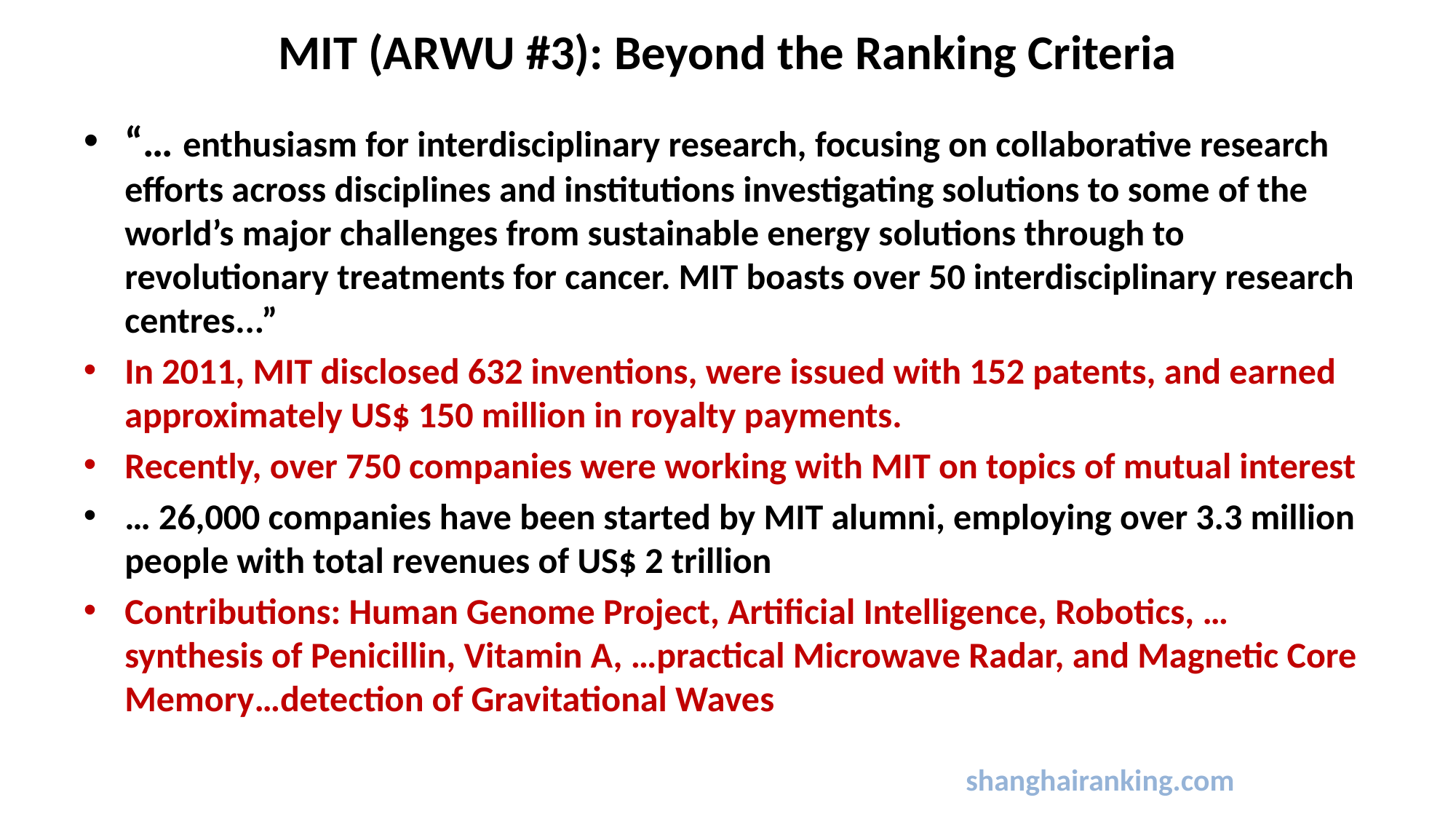

# MIT (ARWU #3): Beyond the Ranking Criteria
“… enthusiasm for interdisciplinary research, focusing on collaborative research efforts across disciplines and institutions investigating solutions to some of the world’s major challenges from sustainable energy solutions through to revolutionary treatments for cancer. MIT boasts over 50 interdisciplinary research centres...”
In 2011, MIT disclosed 632 inventions, were issued with 152 patents, and earned approximately US$ 150 million in royalty payments.
Recently, over 750 companies were working with MIT on topics of mutual interest
… 26,000 companies have been started by MIT alumni, employing over 3.3 million people with total revenues of US$ 2 trillion
Contributions: Human Genome Project, Artificial Intelligence, Robotics, … synthesis of Penicillin, Vitamin A, …practical Microwave Radar, and Magnetic Core Memory…detection of Gravitational Waves

shanghairanking.com